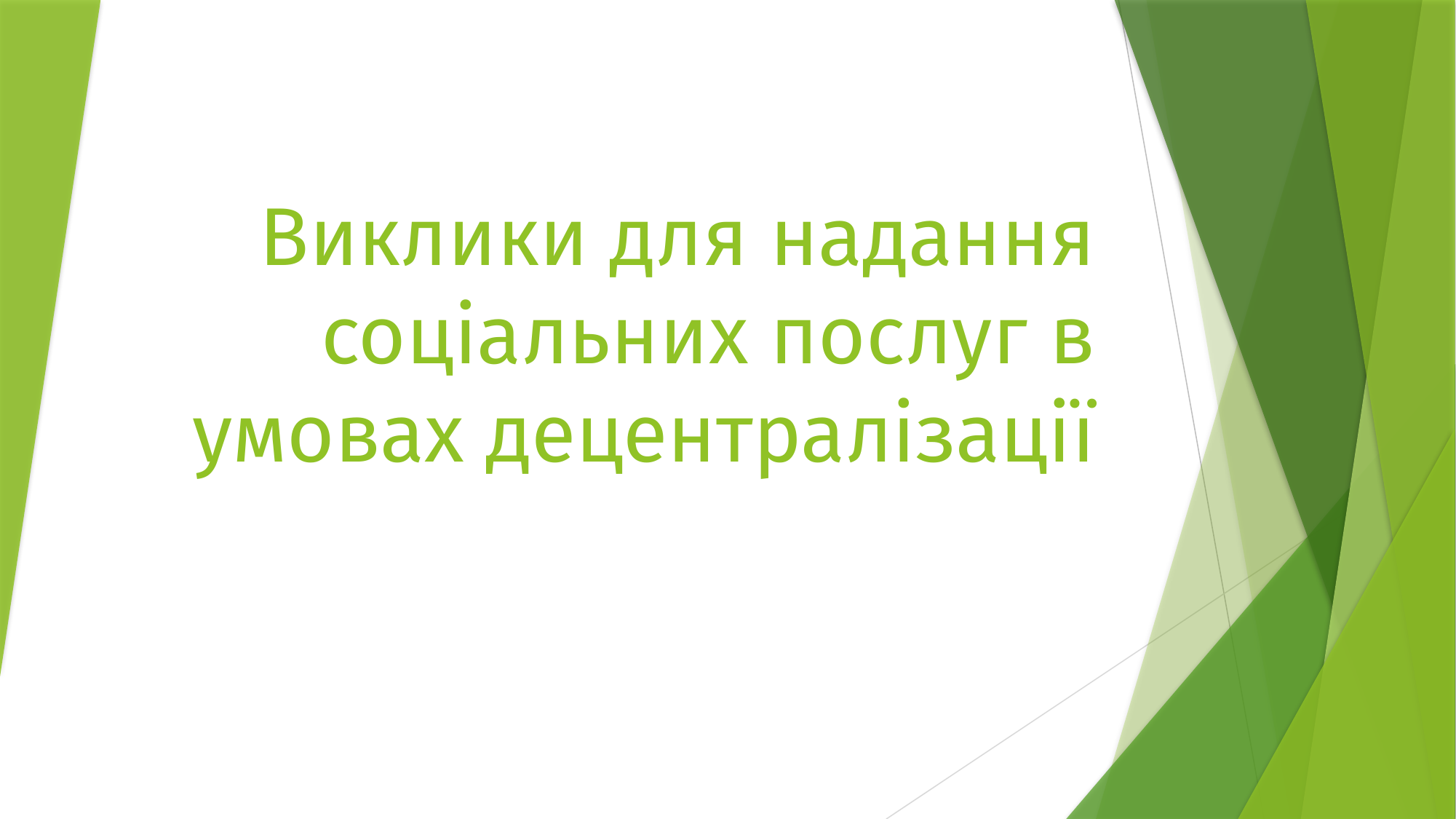

# Виклики для надання соціальних послуг в умовах децентралізації